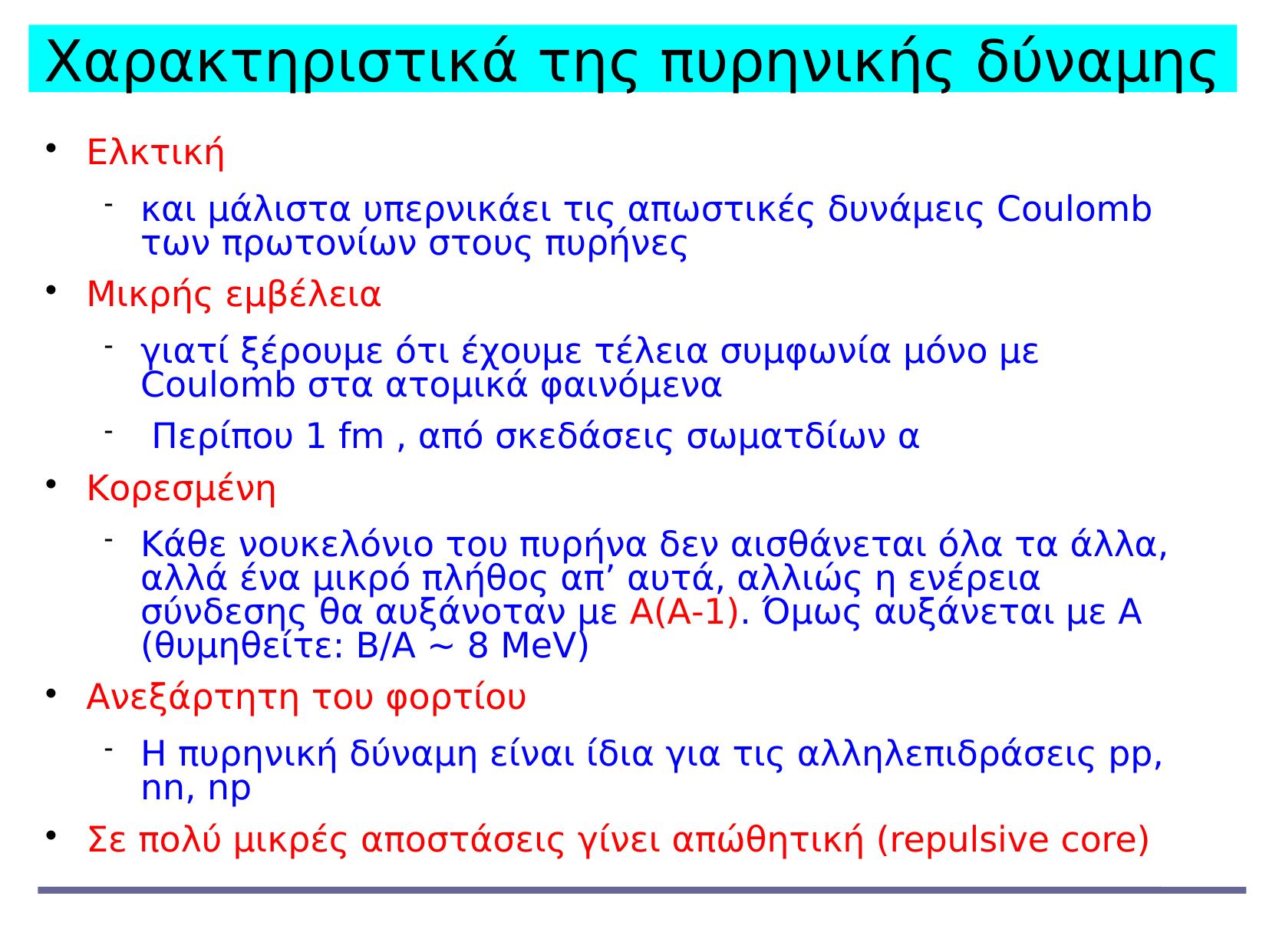

Χαρακτηριστικά της πυρηνικής δύναμης
Ελκτική
και μάλιστα υπερνικάει τις απωστικές δυνάμεις Coulomb των πρωτονίων στους πυρήνες
Μικρής εμβέλεια
γιατί ξέρουμε ότι έχουμε τέλεια συμφωνία μόνο με Coulomb στα ατομικά φαινόμενα
 Περίπου 1 fm , από σκεδάσεις σωματδίων α
Κορεσμένη
Κάθε νουκελόνιο του πυρήνα δεν αισθάνεται όλα τα άλλα, αλλά ένα μικρό πλήθος απ’ αυτά, αλλιώς η ενέρεια σύνδεσης θα αυξάνοταν με Α(Α-1). Όμως αυξάνεται με Α (θυμηθείτε: B/A ~ 8 MeV)
Aνεξάρτητη του φορτίου
Η πυρηνική δύναμη είναι ίδια για τις αλληλεπιδράσεις pp, nn, np
Σε πολύ μικρές αποστάσεις γίνει απώθητική (repulsive core)